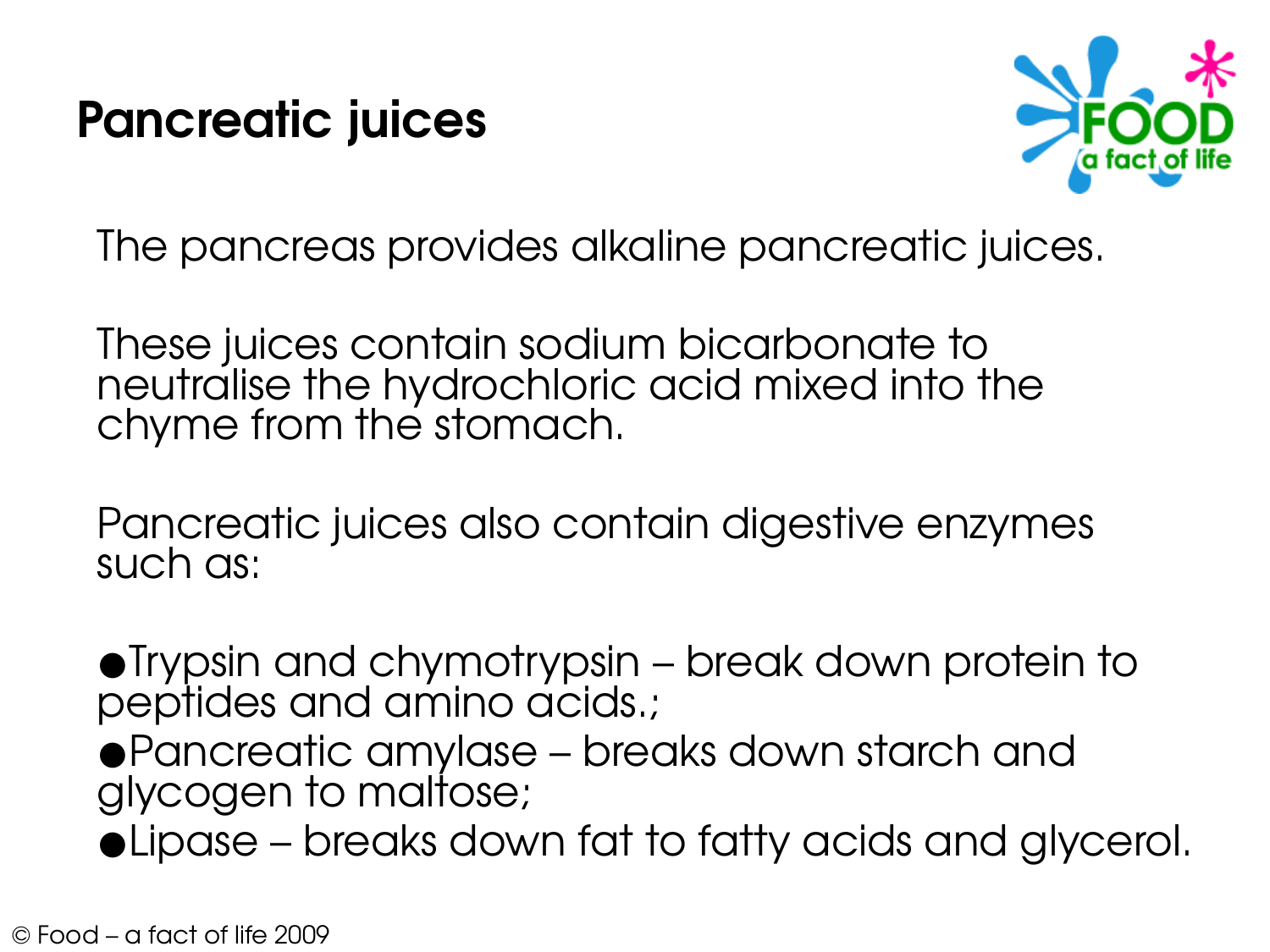

# Pancreatic juices
	The pancreas provides alkaline pancreatic juices.

	These juices contain sodium bicarbonate to neutralise the hydrochloric acid mixed into the chyme from the stomach.

	Pancreatic juices also contain digestive enzymes such as:

	●Trypsin and chymotrypsin – break down protein to peptides and amino acids.;
	●Pancreatic amylase – breaks down starch and glycogen to maltose;
	●Lipase – breaks down fat to fatty acids and glycerol.